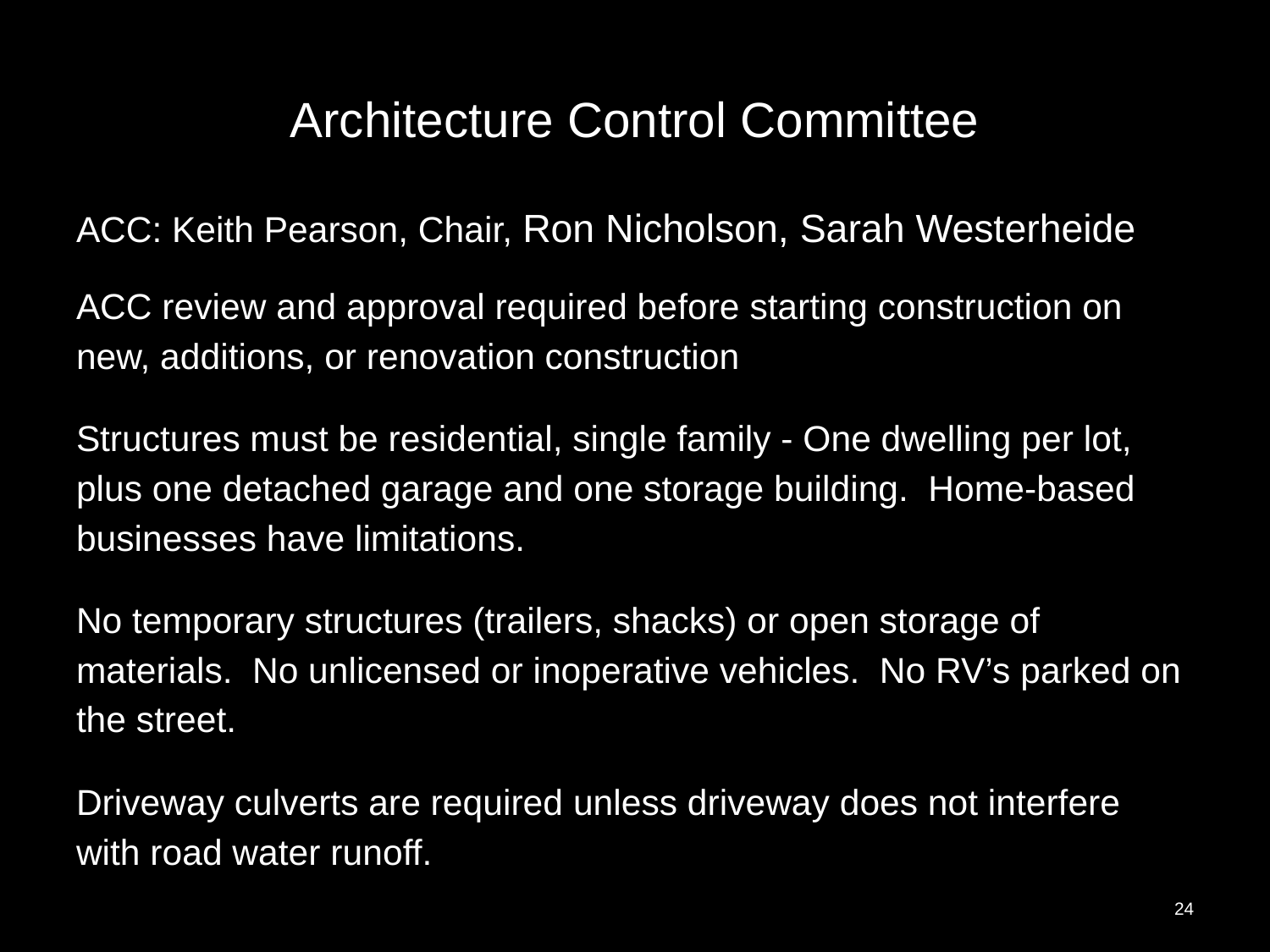

# Architecture Control Committee
ACC: Keith Pearson, Chair, Ron Nicholson, Sarah Westerheide

ACC review and approval required before starting construction on new, additions, or renovation construction

Structures must be residential, single family - One dwelling per lot, plus one detached garage and one storage building.  Home-based businesses have limitations.

No temporary structures (trailers, shacks) or open storage of materials.  No unlicensed or inoperative vehicles.  No RV’s parked on the street.

Driveway culverts are required unless driveway does not interfere with road water runoff.

24